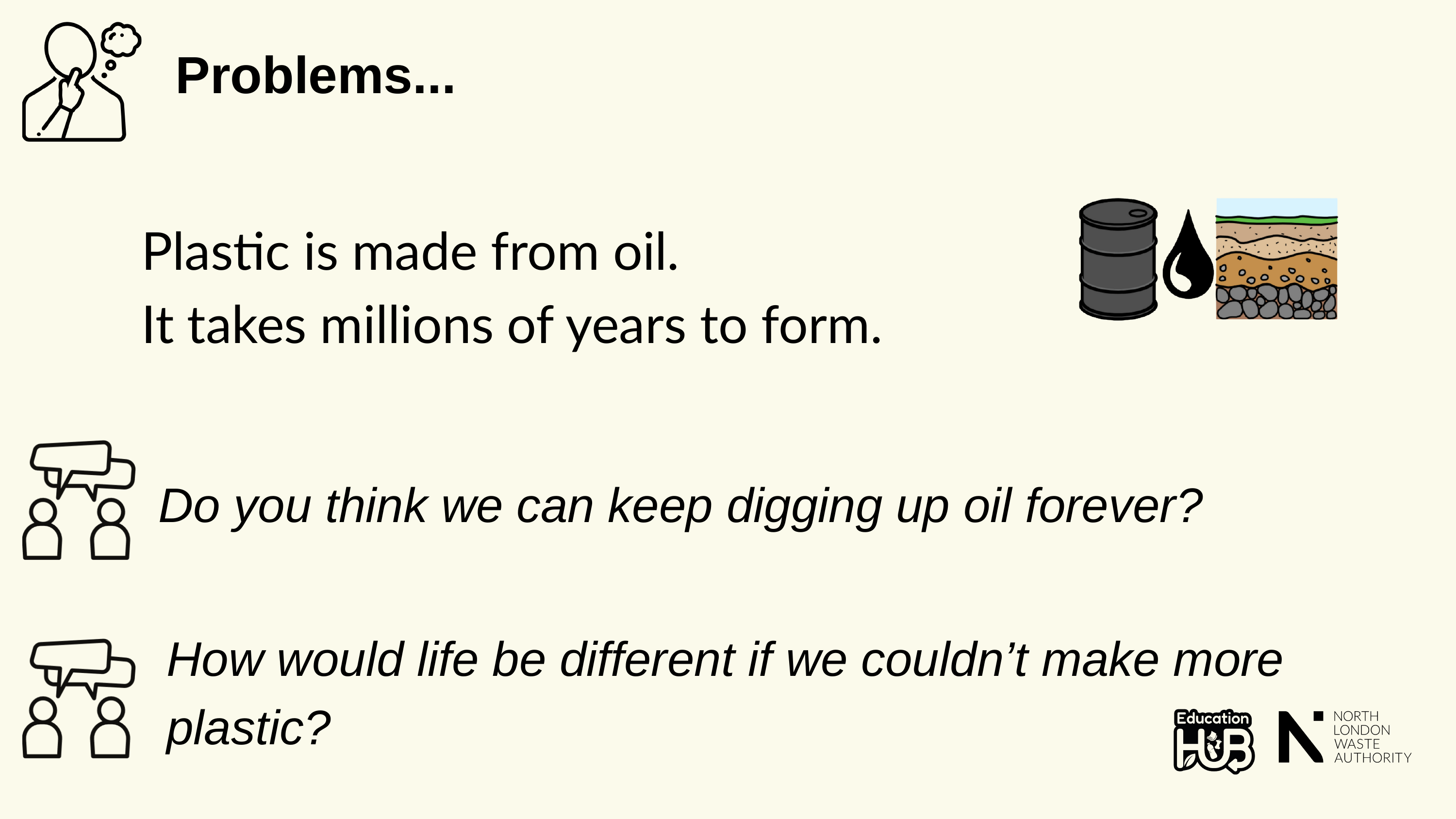

Problems...

Plastic is made from oil.
It takes millions of years to form.

Do you think we can keep digging up oil forever?
How would life be different if we couldn’t make more plastic?